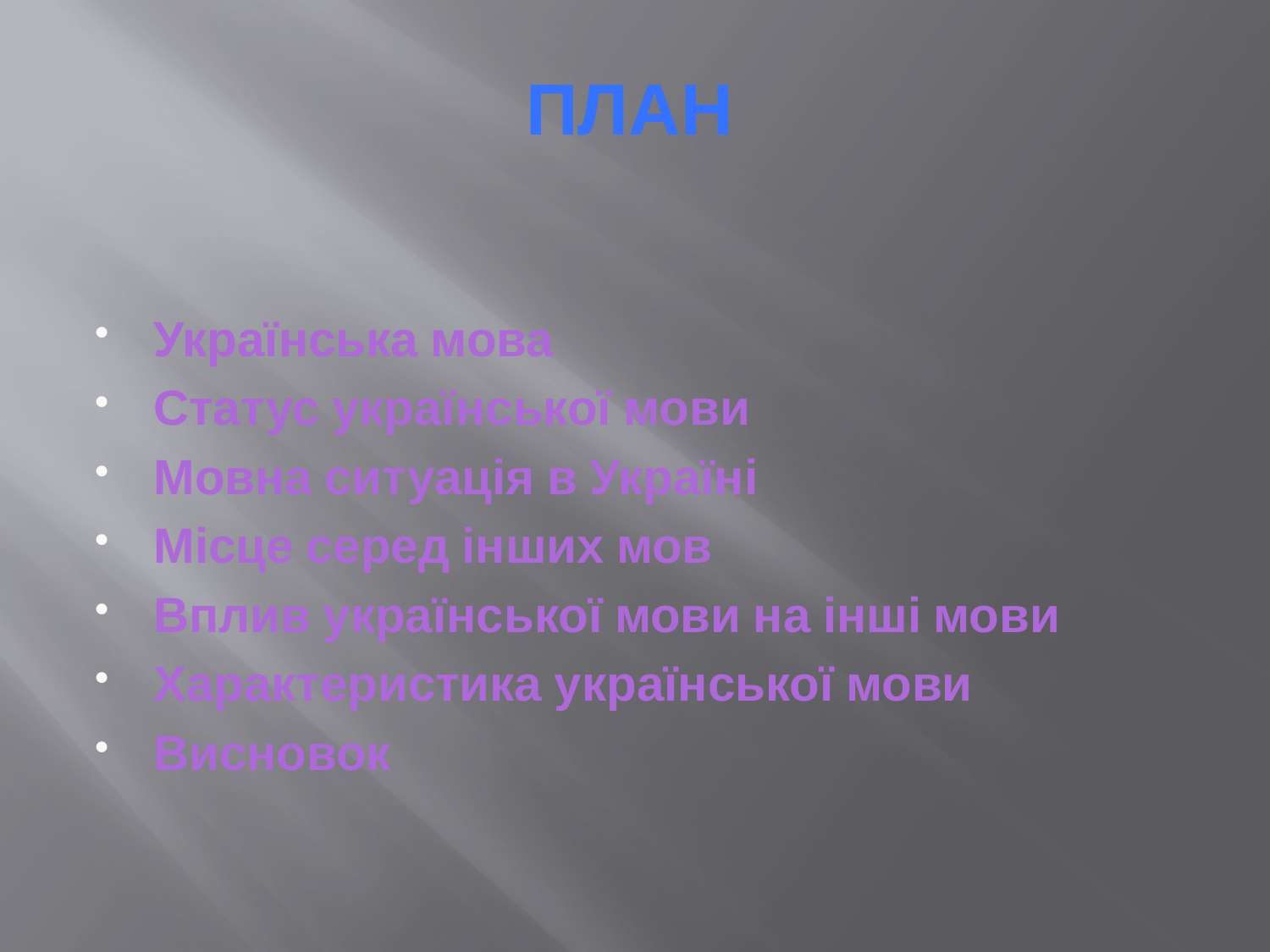

# План
Українська мова
Статус української мови
Мовна ситуація в Україні
Місце серед інших мов
Вплив української мови на інші мови
Характеристика української мови
Висновок